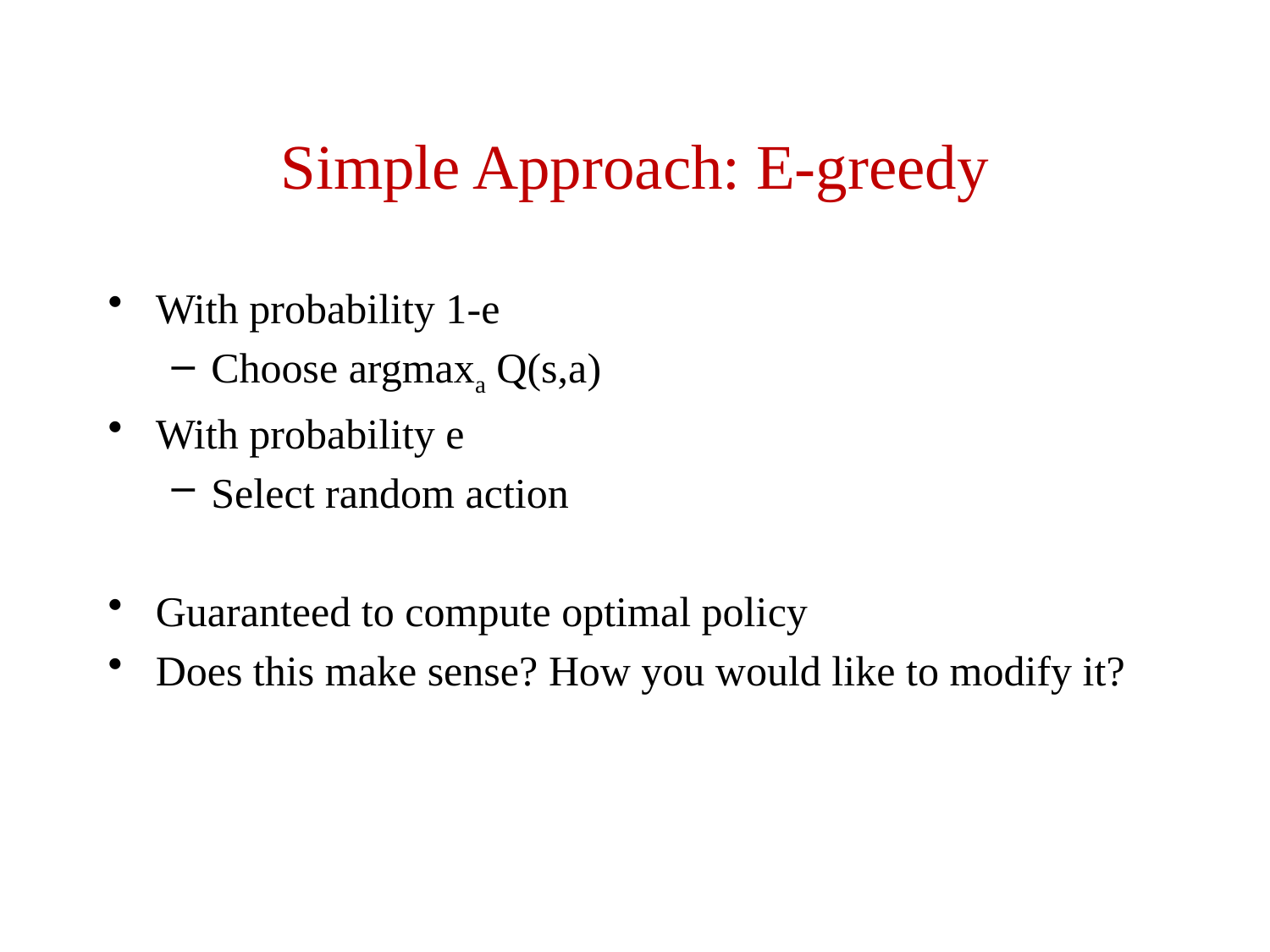

# Simple Approach: E-greedy
With probability 1-e
Choose argmaxa Q(s,a)
With probability e
Select random action

Guaranteed to compute optimal policy
Does this make sense? How you would like to modify it?